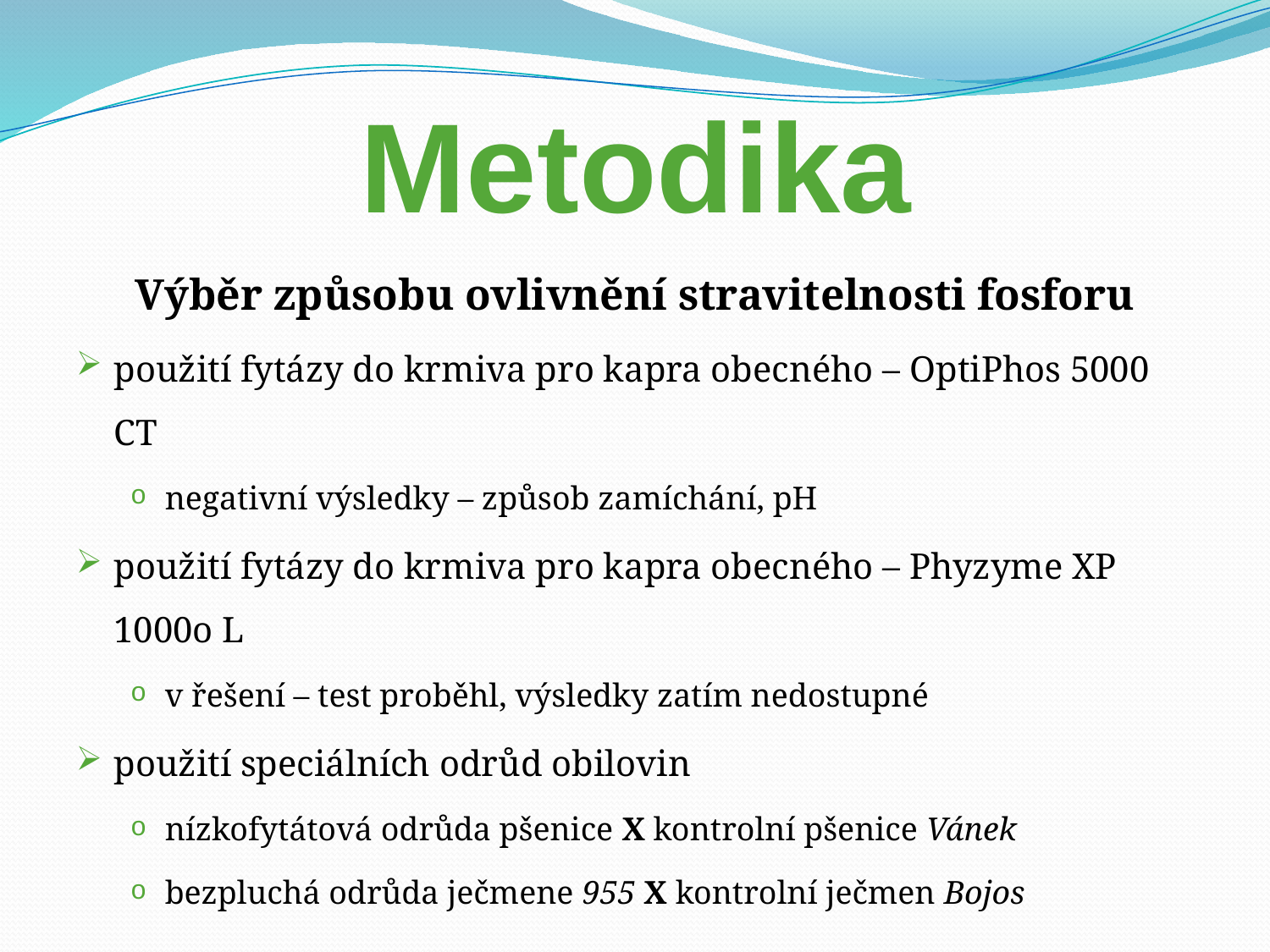

# Metodika
Výběr způsobu ovlivnění stravitelnosti fosforu
použití fytázy do krmiva pro kapra obecného – OptiPhos 5000 CT
negativní výsledky – způsob zamíchání, pH
použití fytázy do krmiva pro kapra obecného – Phyzyme XP 1000o L
v řešení – test proběhl, výsledky zatím nedostupné
použití speciálních odrůd obilovin
nízkofytátová odrůda pšenice X kontrolní pšenice Vánek
bezpluchá odrůda ječmene 955 X kontrolní ječmen Bojos